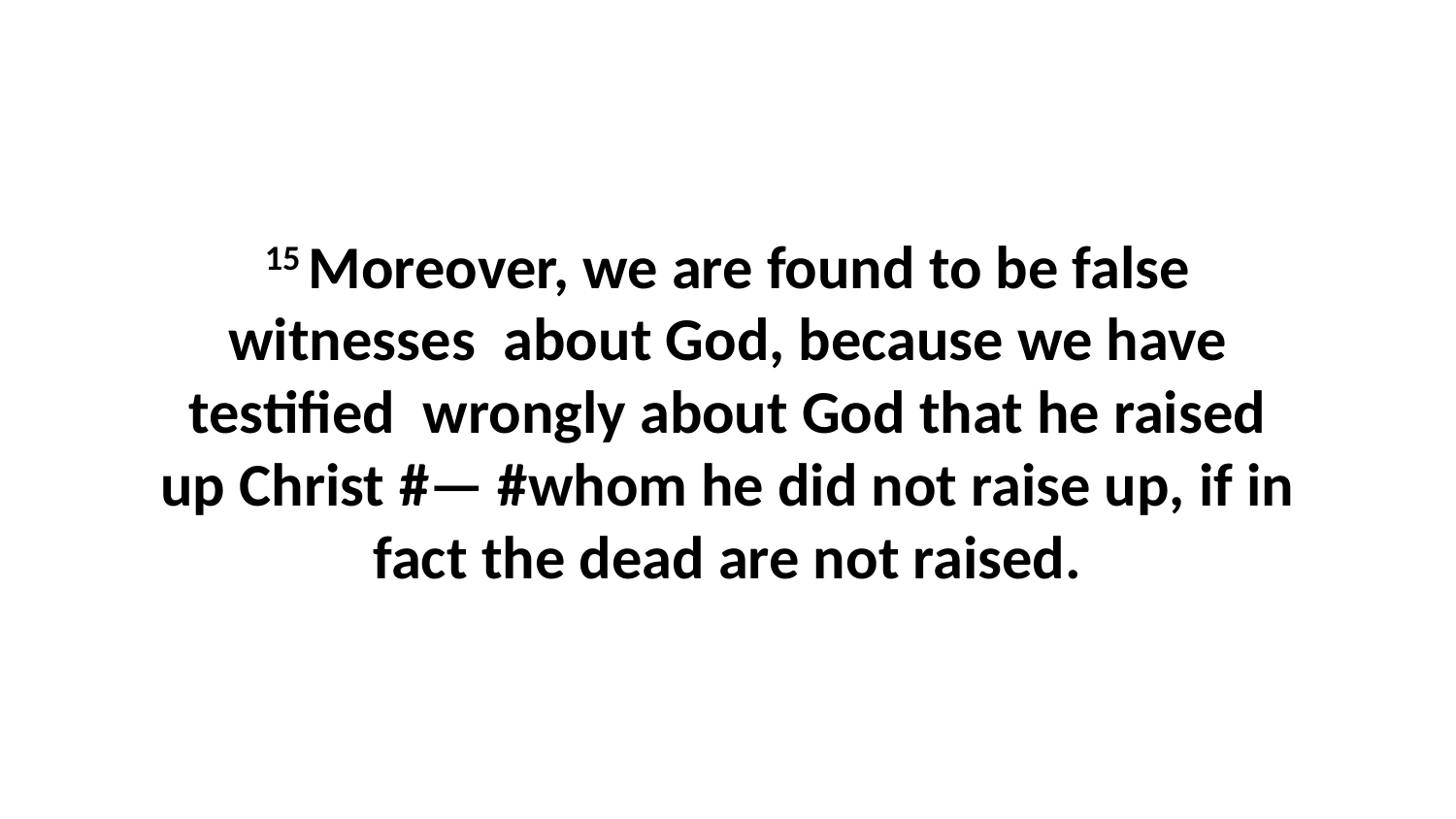

15 Moreover, we are found to be false witnesses  about God, because we have testified  wrongly about God that he raised up Christ #— #whom he did not raise up, if in fact the dead are not raised.